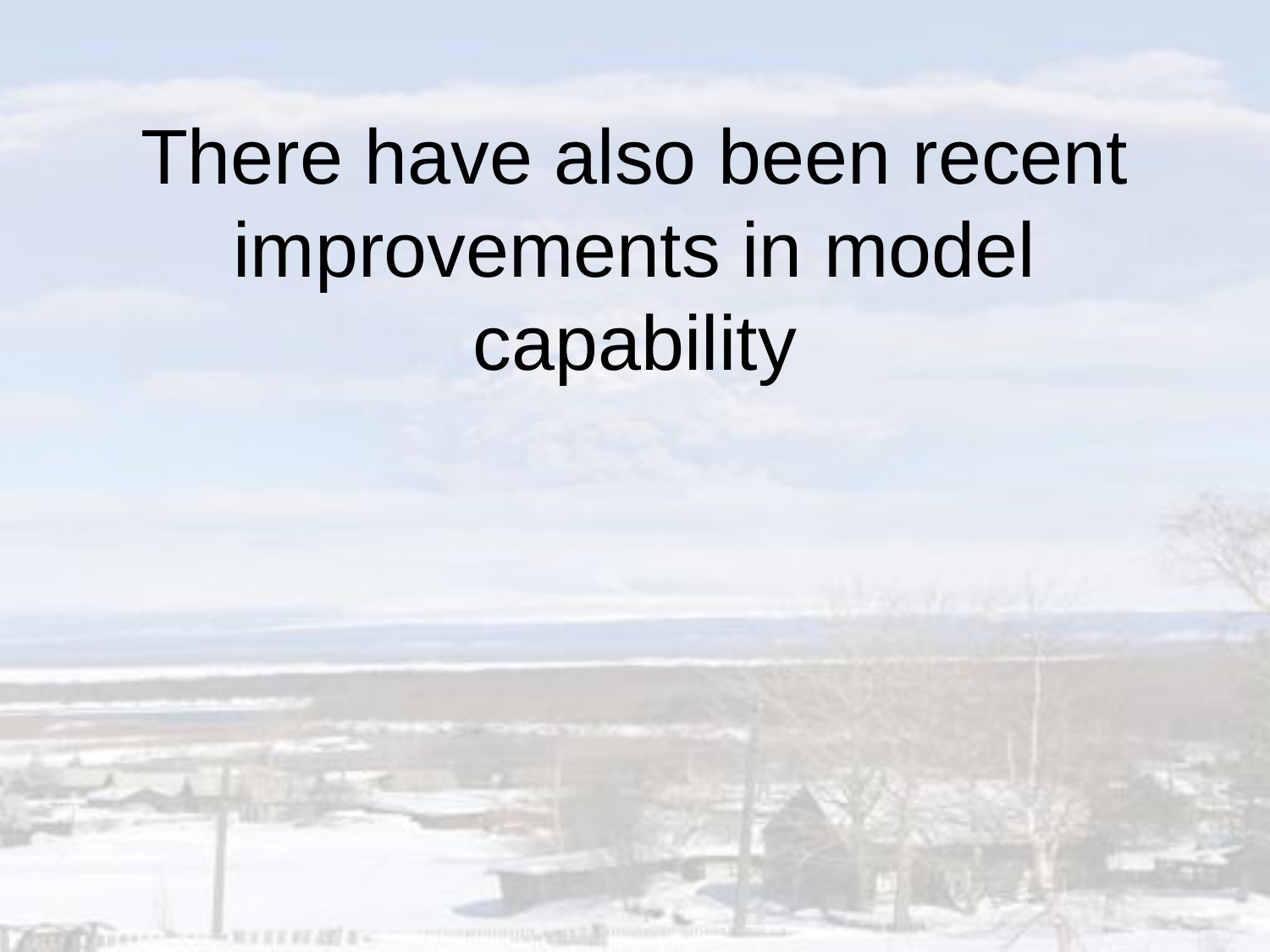

# There have also been recent improvements in model capability